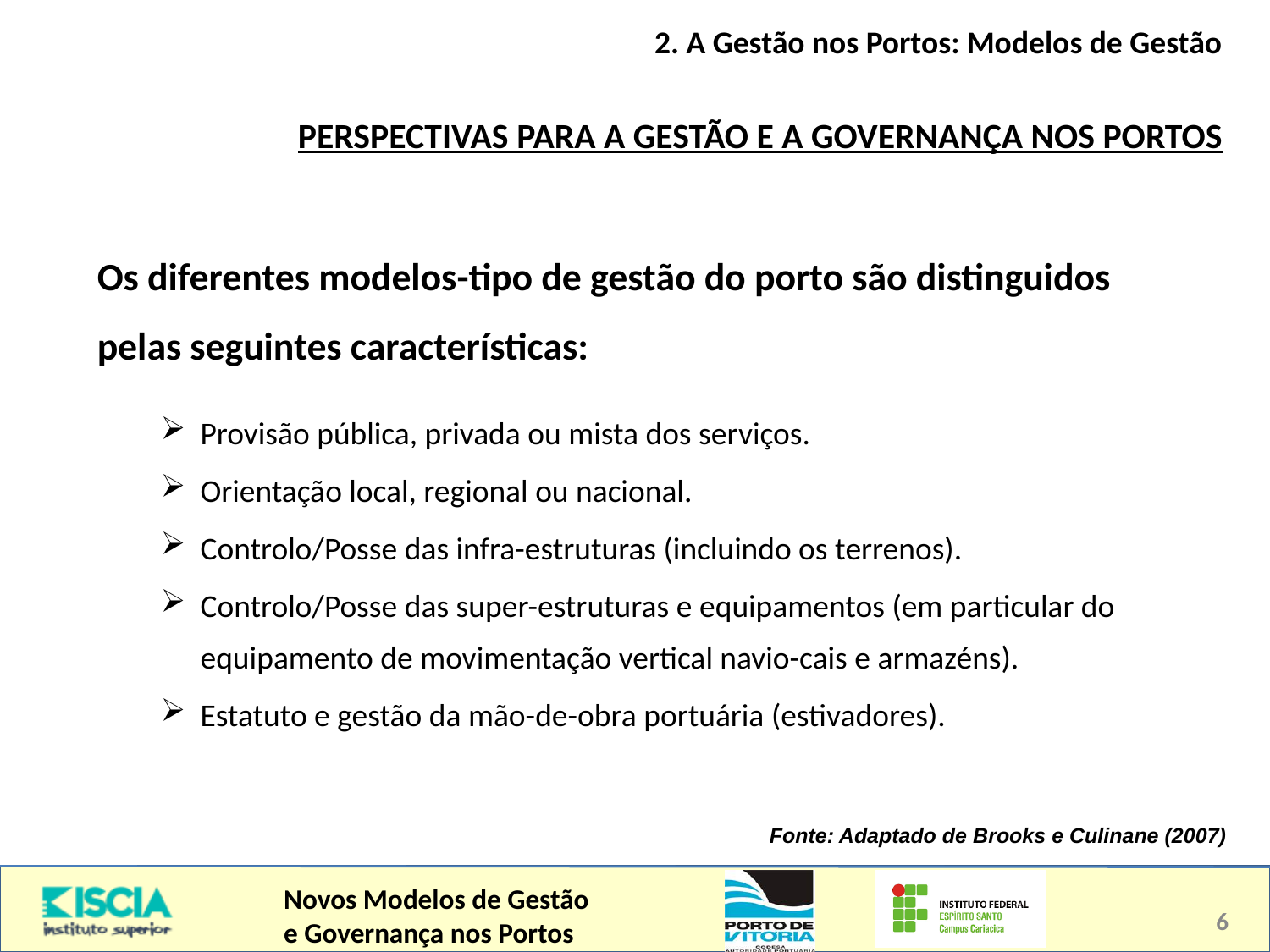

2. A Gestão nos Portos: Modelos de Gestão
| PERSPECTIVAS PARA A GESTÃO E A GOVERNANÇA NOS PORTOS |
| --- |
Os diferentes modelos-tipo de gestão do porto são distinguidos pelas seguintes características:
Provisão pública, privada ou mista dos serviços.
Orientação local, regional ou nacional.
Controlo/Posse das infra-estruturas (incluindo os terrenos).
Controlo/Posse das super-estruturas e equipamentos (em particular do equipamento de movimentação vertical navio-cais e armazéns).
Estatuto e gestão da mão-de-obra portuária (estivadores).
Fonte: Adaptado de Brooks e Culinane (2007)
6